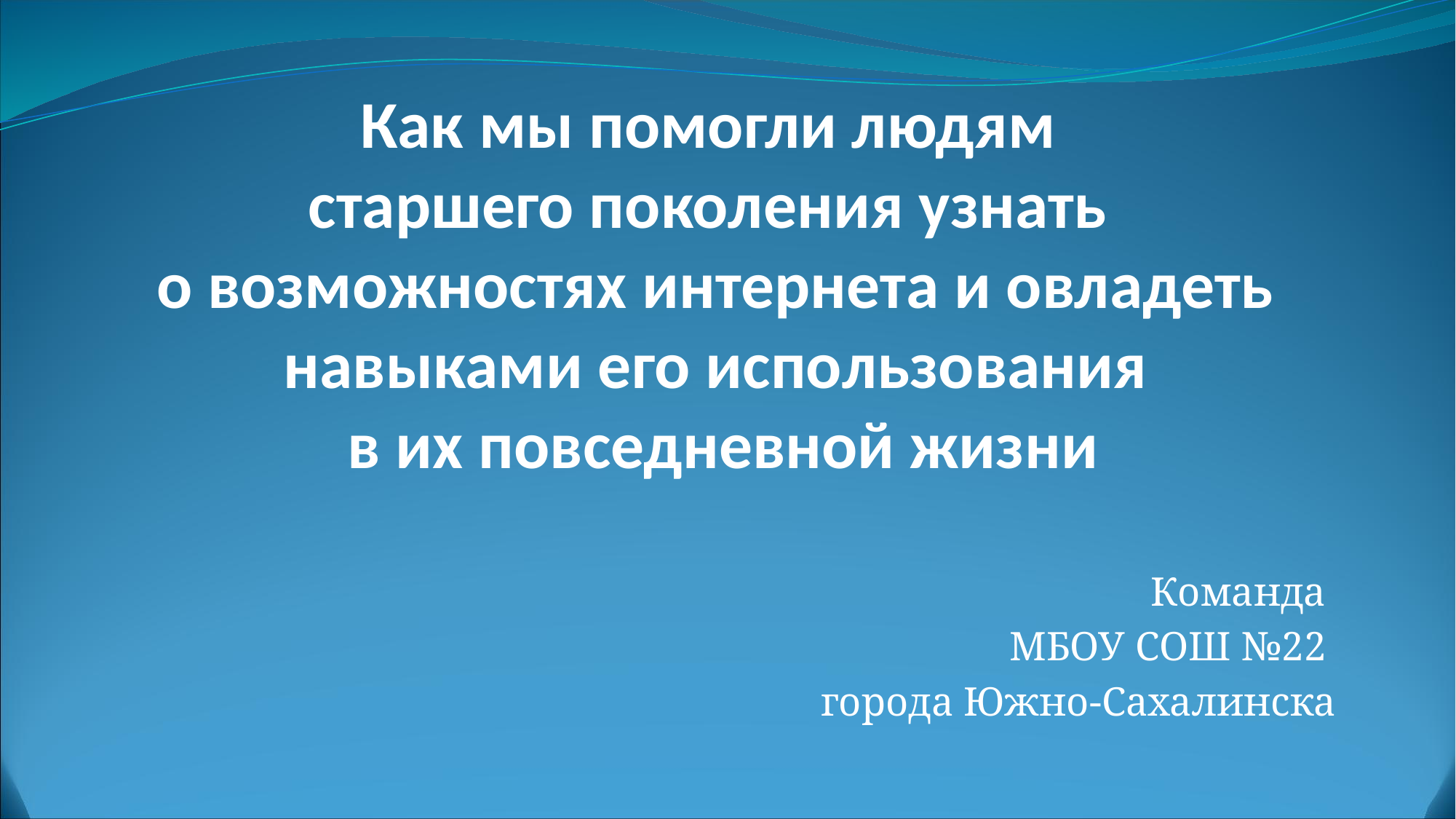

# Как мы помогли людям старшего поколения узнать о возможностях интернета и овладеть навыками его использования в их повседневной жизни
Команда
МБОУ СОШ №22
города Южно-Сахалинска